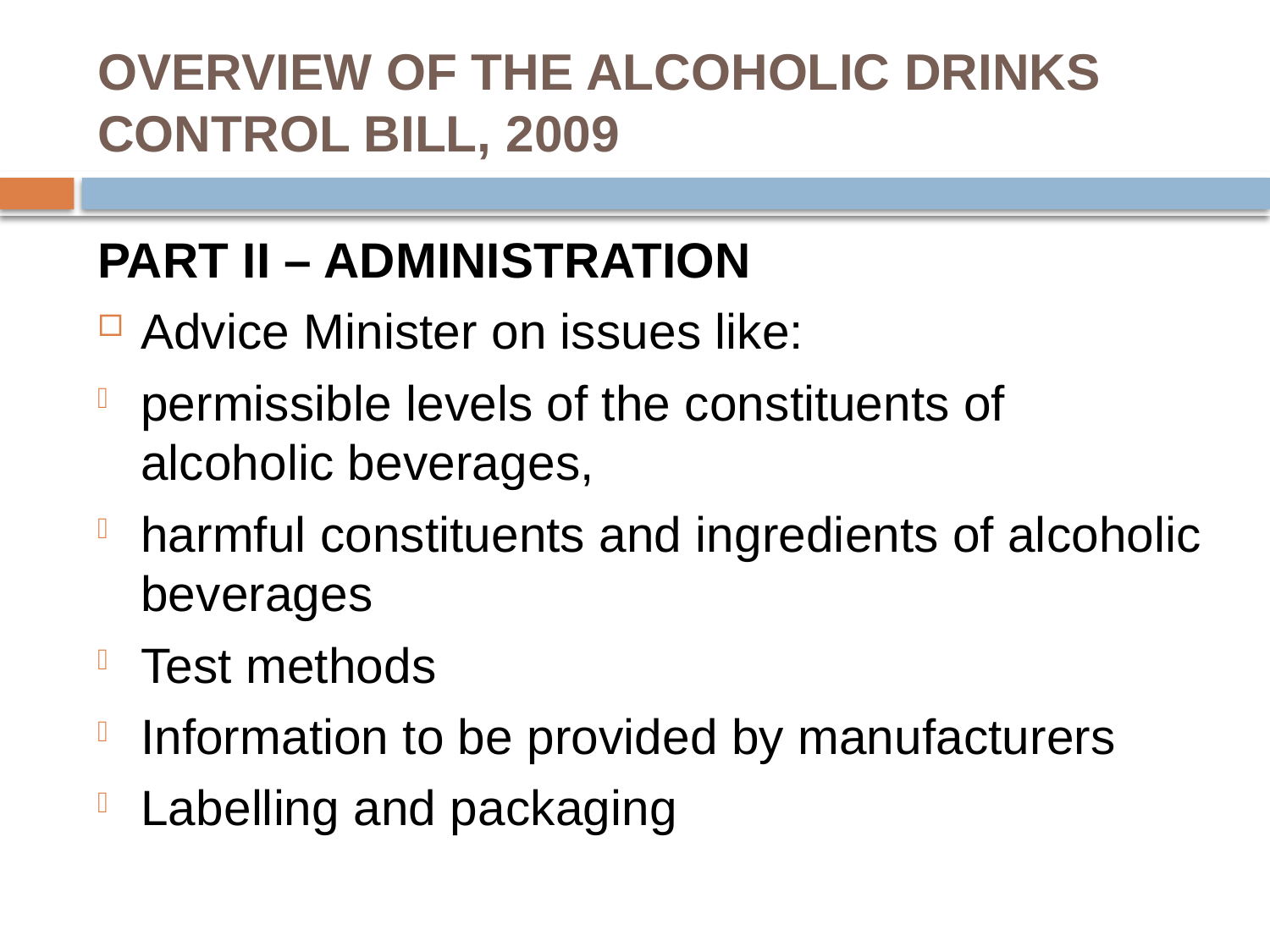

# OVERVIEW OF THE ALCOHOLIC DRINKS CONTROL BILL, 2009
PART II – ADMINISTRATION
Advice Minister on issues like:
permissible levels of the constituents of alcoholic beverages,
harmful constituents and ingredients of alcoholic beverages
Test methods
Information to be provided by manufacturers
Labelling and packaging